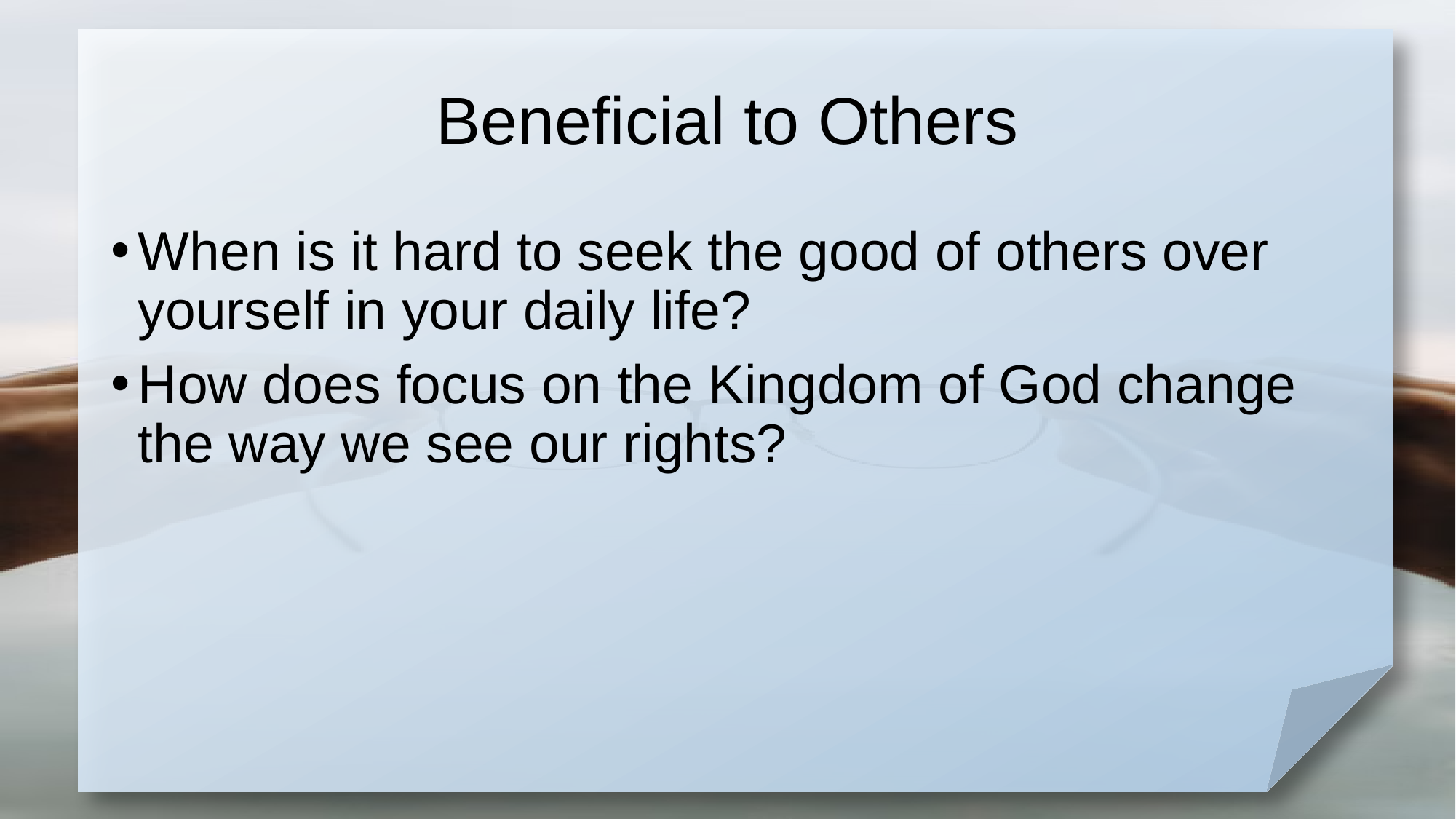

# Beneficial to Others
When is it hard to seek the good of others over yourself in your daily life?
How does focus on the Kingdom of God change the way we see our rights?